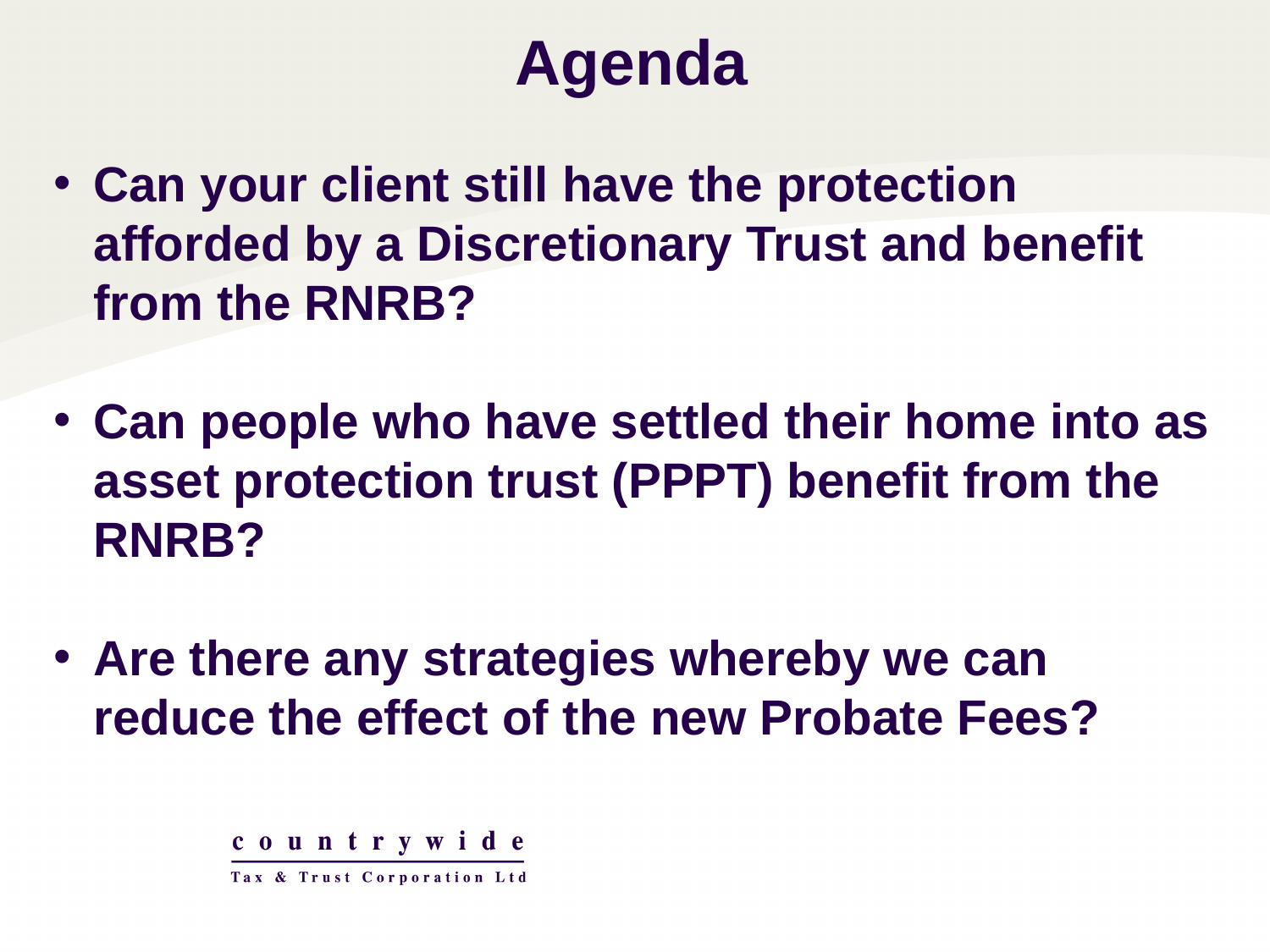

Agenda
Can your client still have the protection afforded by a Discretionary Trust and benefit from the RNRB?

Can people who have settled their home into as asset protection trust (PPPT) benefit from the RNRB?

Are there any strategies whereby we can reduce the effect of the new Probate Fees?